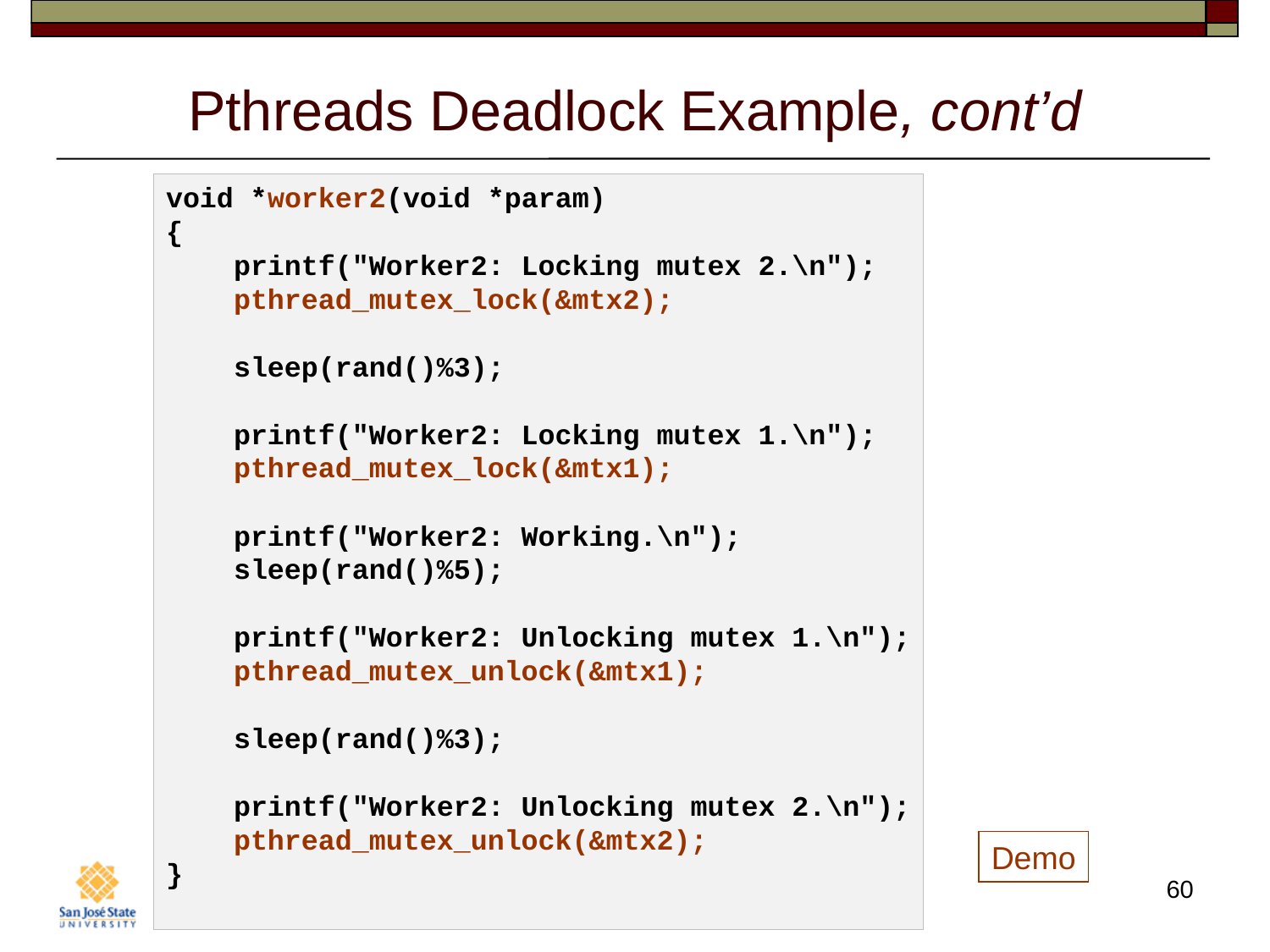

# Pthreads Deadlock Example, cont’d
void *worker2(void *param)
{
    printf("Worker2: Locking mutex 2.\n");
    pthread_mutex_lock(&mtx2);

    sleep(rand()%3);

    printf("Worker2: Locking mutex 1.\n");
    pthread_mutex_lock(&mtx1);

    printf("Worker2: Working.\n");
    sleep(rand()%5);

    printf("Worker2: Unlocking mutex 1.\n");
    pthread_mutex_unlock(&mtx1);

    sleep(rand()%3);

    printf("Worker2: Unlocking mutex 2.\n");
    pthread_mutex_unlock(&mtx2);
}

Demo
60